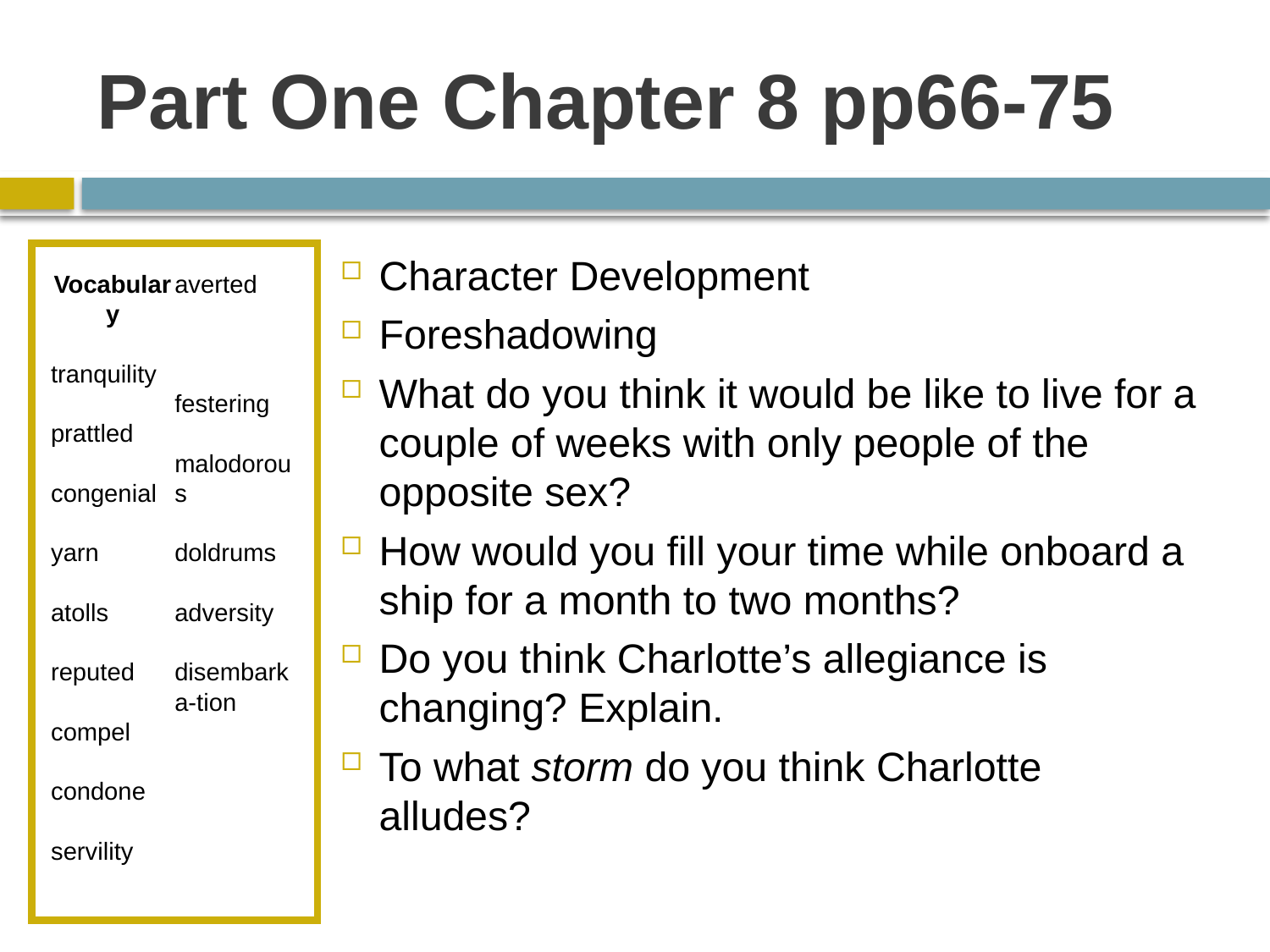

# Part One Chapter 8 pp66-75
Vocabulary
tranquility
prattled
congenial
yarn
atolls
reputed
compel
condone
servility
averted

festering
malodorous
doldrums
adversity
disembarka-tion
Character Development
Foreshadowing
What do you think it would be like to live for a couple of weeks with only people of the opposite sex?
How would you fill your time while onboard a ship for a month to two months?
Do you think Charlotte’s allegiance is changing? Explain.
To what storm do you think Charlotte alludes?